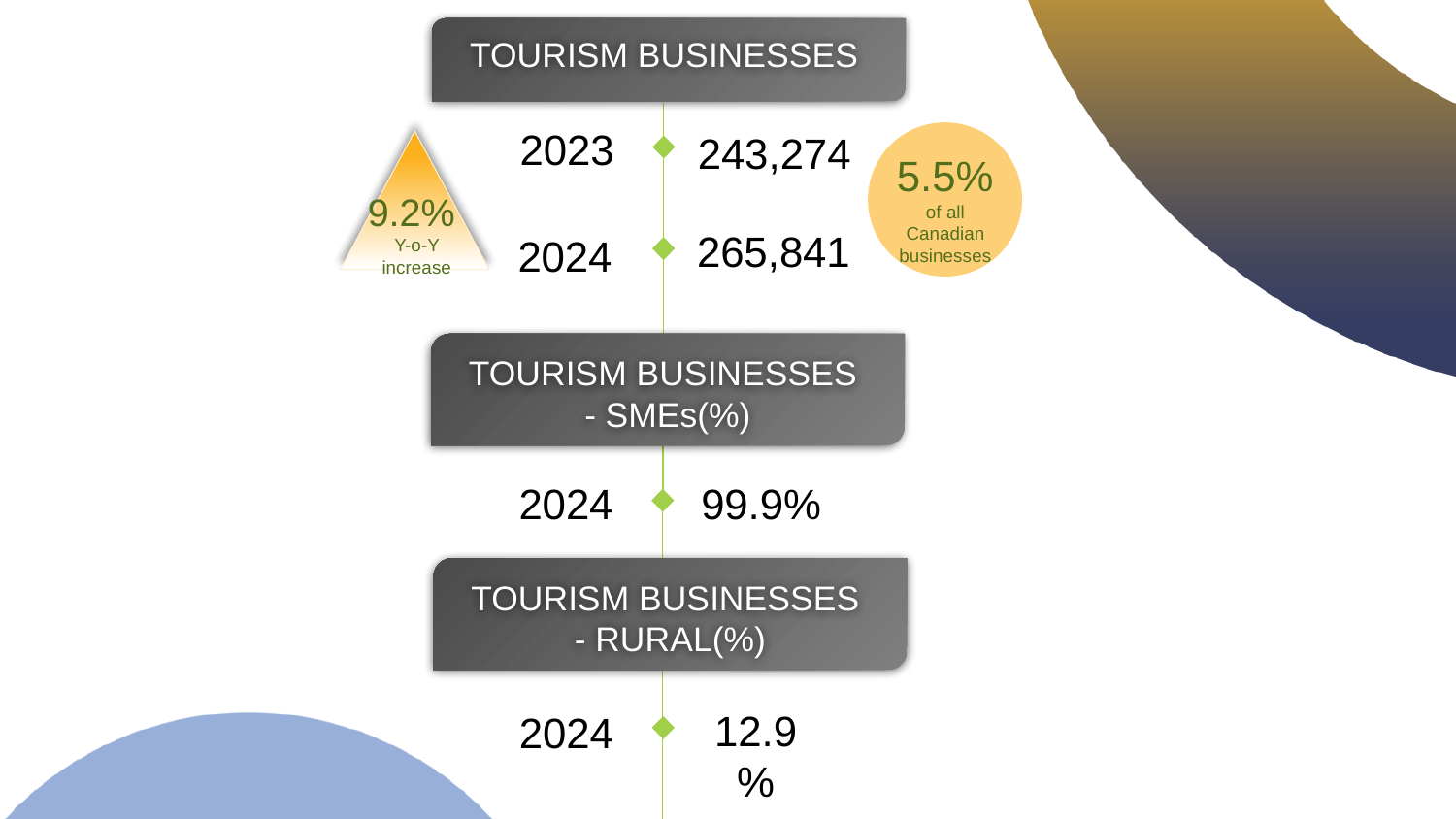

TOURISM BUSINESSES

### Chart

| Category |  |
|---|---|
| 1 | 100.0 |
5.5%
of all Canadian businesses
2023
243,274

9.2%
Y-o-Y increase
265,841
2024

TOURISM BUSINESSES
- SMEs(%)
2024
99.9%

TOURISM BUSINESSES
- RURAL(%)
12.9%
2024